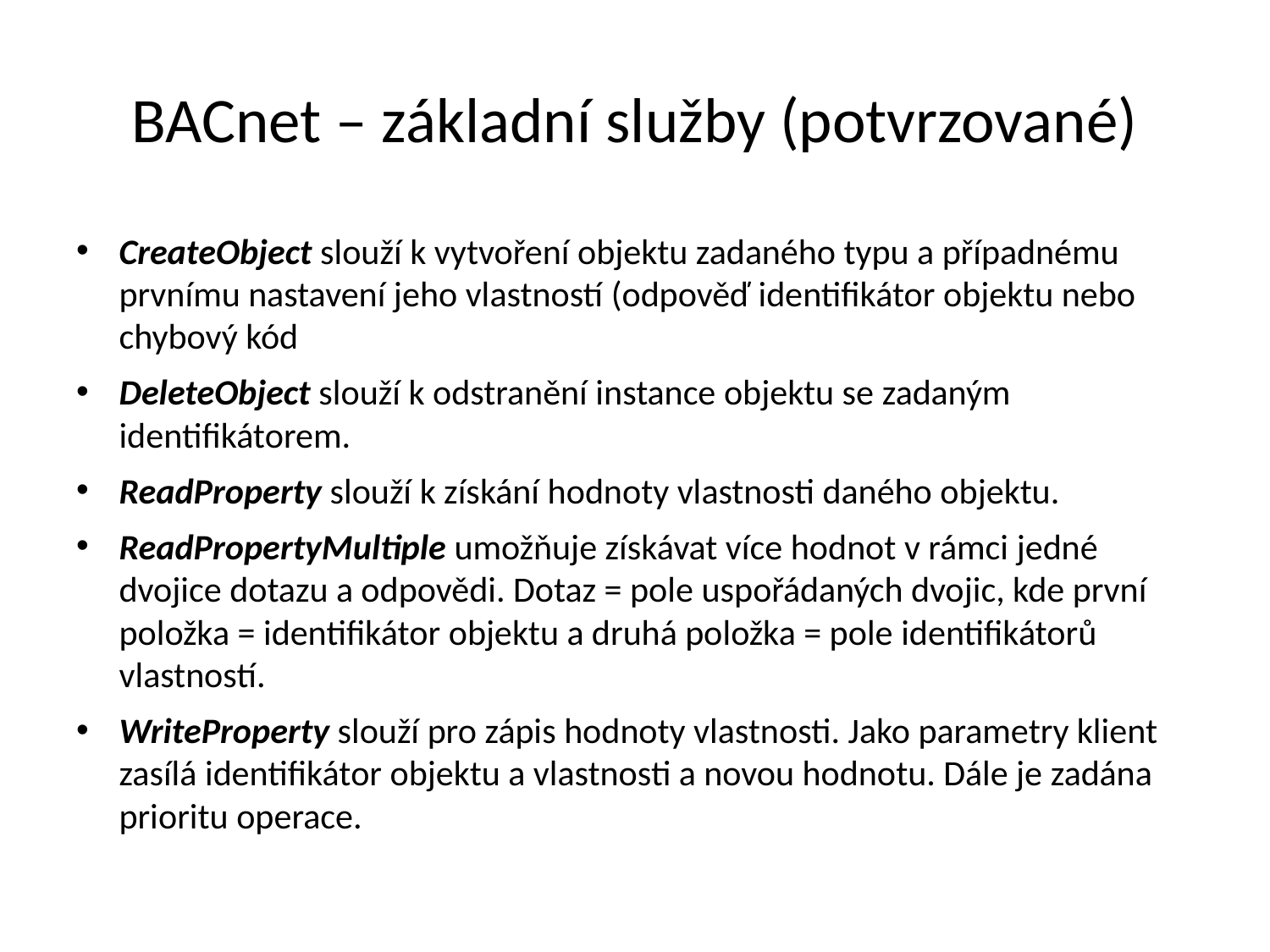

# BACnet – základní služby (potvrzované)
CreateObject slouží k vytvoření objektu zadaného typu a případnému prvnímu nastavení jeho vlastností (odpověď identifikátor objektu nebo chybový kód
DeleteObject slouží k odstranění instance objektu se zadaným identifikátorem.
ReadProperty slouží k získání hodnoty vlastnosti daného objektu.
ReadPropertyMultiple umožňuje získávat více hodnot v rámci jedné dvojice dotazu a odpovědi. Dotaz = pole uspořádaných dvojic, kde první položka = identifikátor objektu a druhá položka = pole identifikátorů vlastností.
WriteProperty slouží pro zápis hodnoty vlastnosti. Jako parametry klient zasílá identifikátor objektu a vlastnosti a novou hodnotu. Dále je zadána prioritu operace.